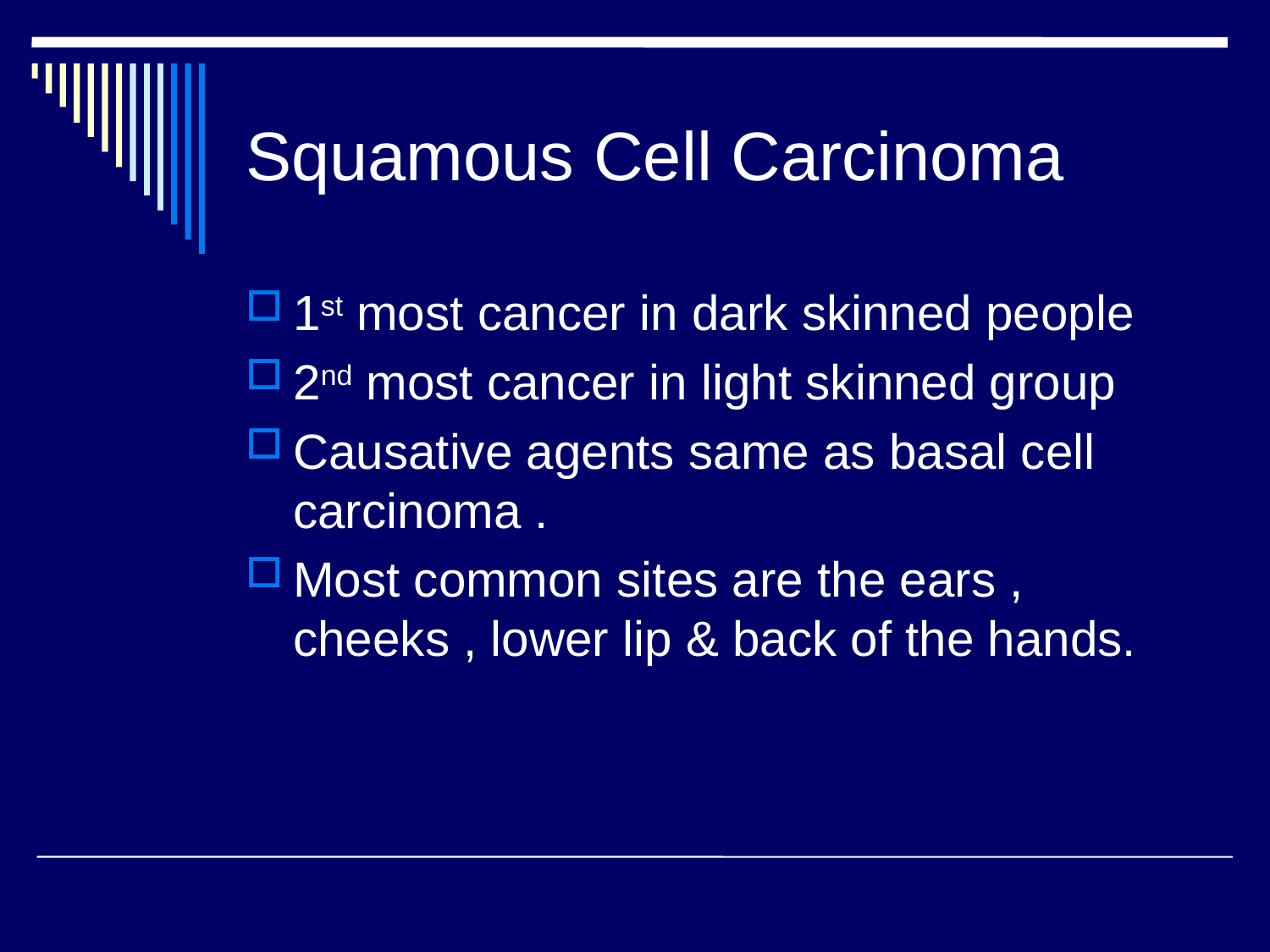

# Squamous Cell Carcinoma
1st most cancer in dark skinned people
2nd most cancer in light skinned group
Causative agents same as basal cell carcinoma .
Most common sites are the ears , cheeks , lower lip & back of the hands.